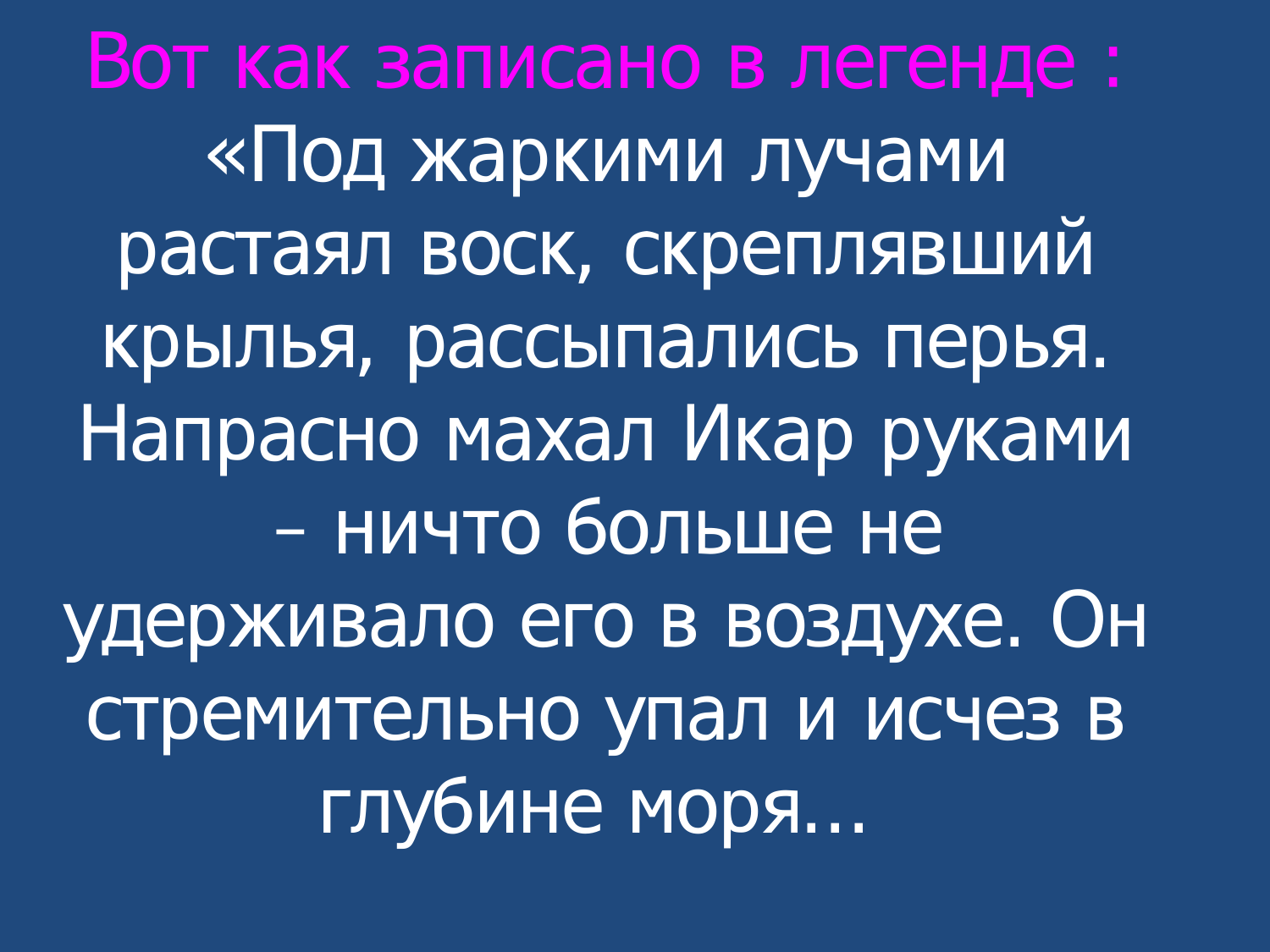

Вот как записано в легенде :
«Под жаркими лучами растаял воск, скреплявший крылья, рассыпались перья. Напрасно махал Икар руками – ничто больше не удерживало его в воздухе. Он стремительно упал и исчез в глубине моря...